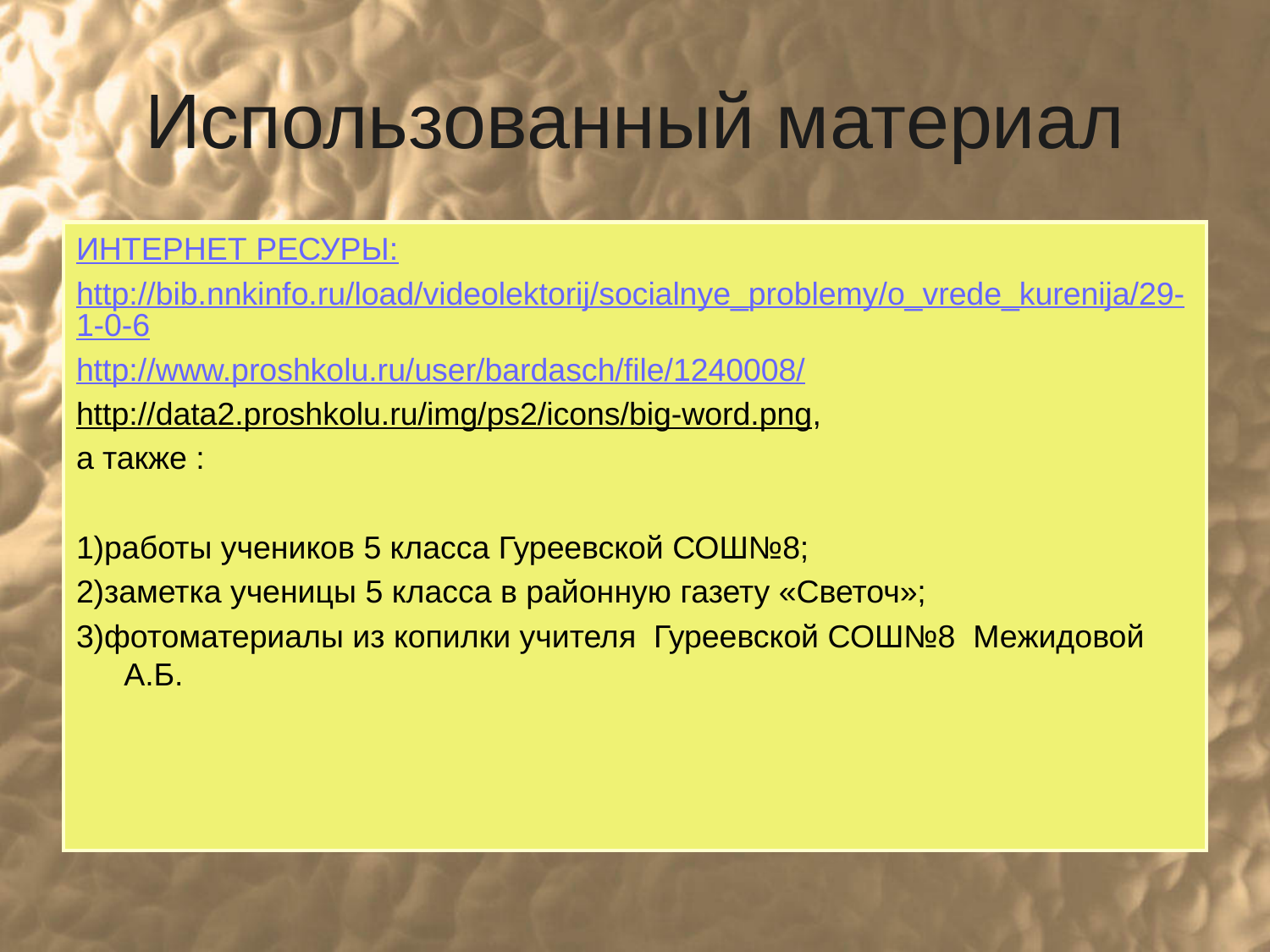

# Использованный материал
ИНТЕРНЕТ РЕСУРЫ:
http://bib.nnkinfo.ru/load/videolektorij/socialnye_problemy/o_vrede_kurenija/29-1-0-6
http://www.proshkolu.ru/user/bardasch/file/1240008/
http://data2.proshkolu.ru/img/ps2/icons/big-word.png,
а также :

1)работы учеников 5 класса Гуреевской СОШ№8;
2)заметка ученицы 5 класса в районную газету «Светоч»;
3)фотоматериалы из копилки учителя  Гуреевской СОШ№8  Межидовой А.Б.